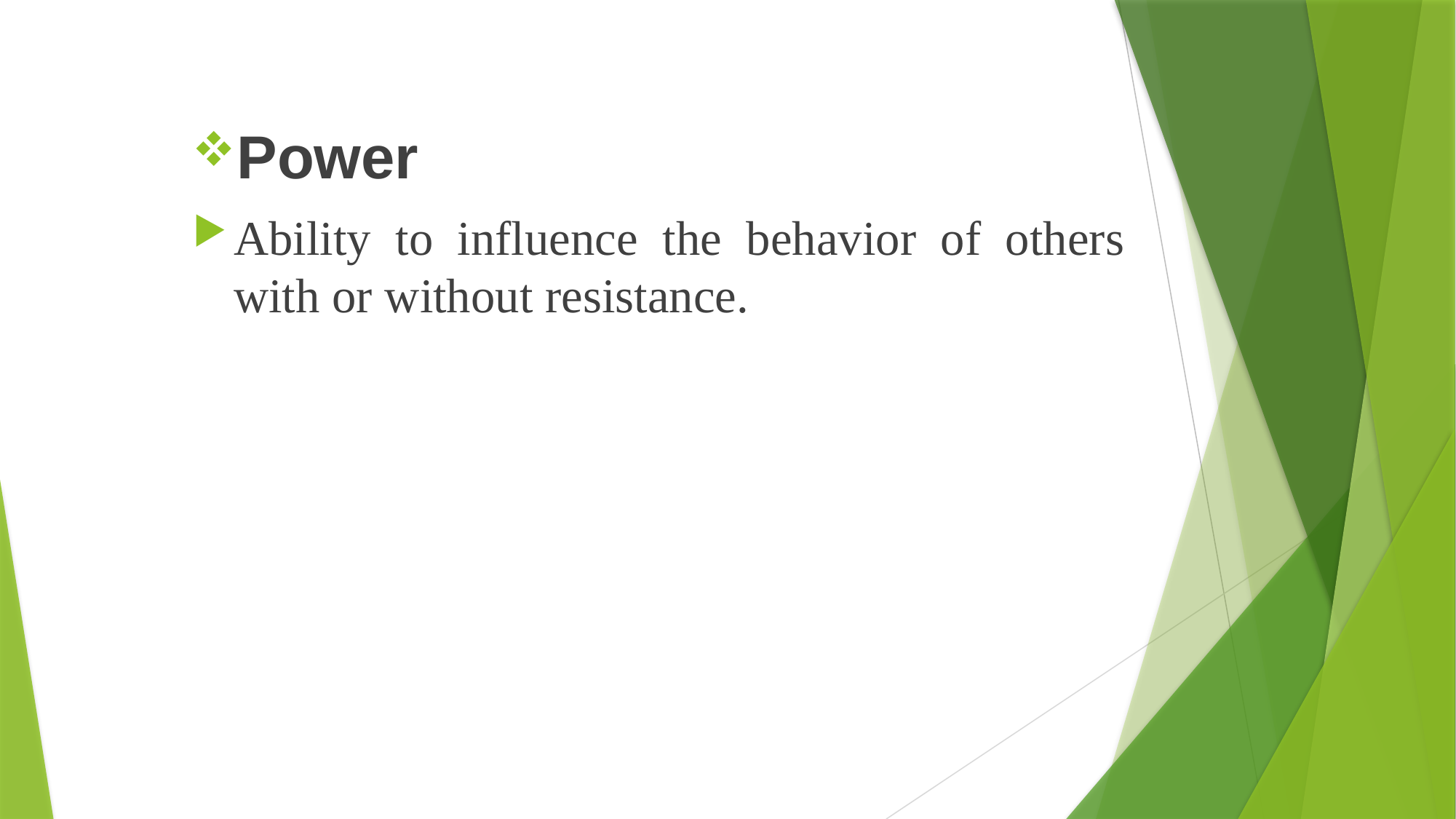

Power
Ability to influence the behavior of others with or without resistance.